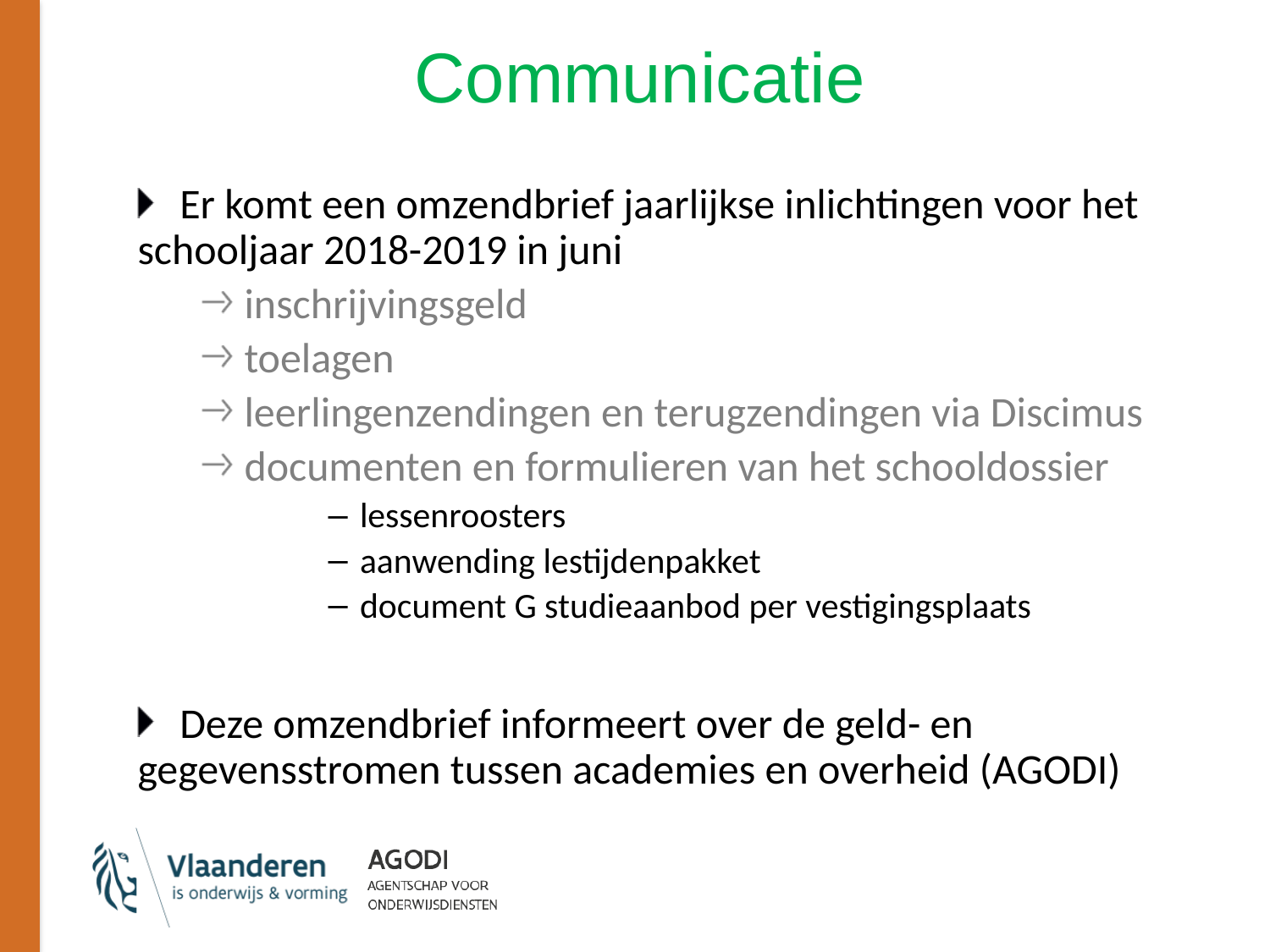

# Communicatie
Er komt een omzendbrief jaarlijkse inlichtingen voor het schooljaar 2018-2019 in juni
inschrijvingsgeld
toelagen
leerlingenzendingen en terugzendingen via Discimus
documenten en formulieren van het schooldossier
lessenroosters
aanwending lestijdenpakket
document G studieaanbod per vestigingsplaats

Deze omzendbrief informeert over de geld- en gegevensstromen tussen academies en overheid (AGODI)